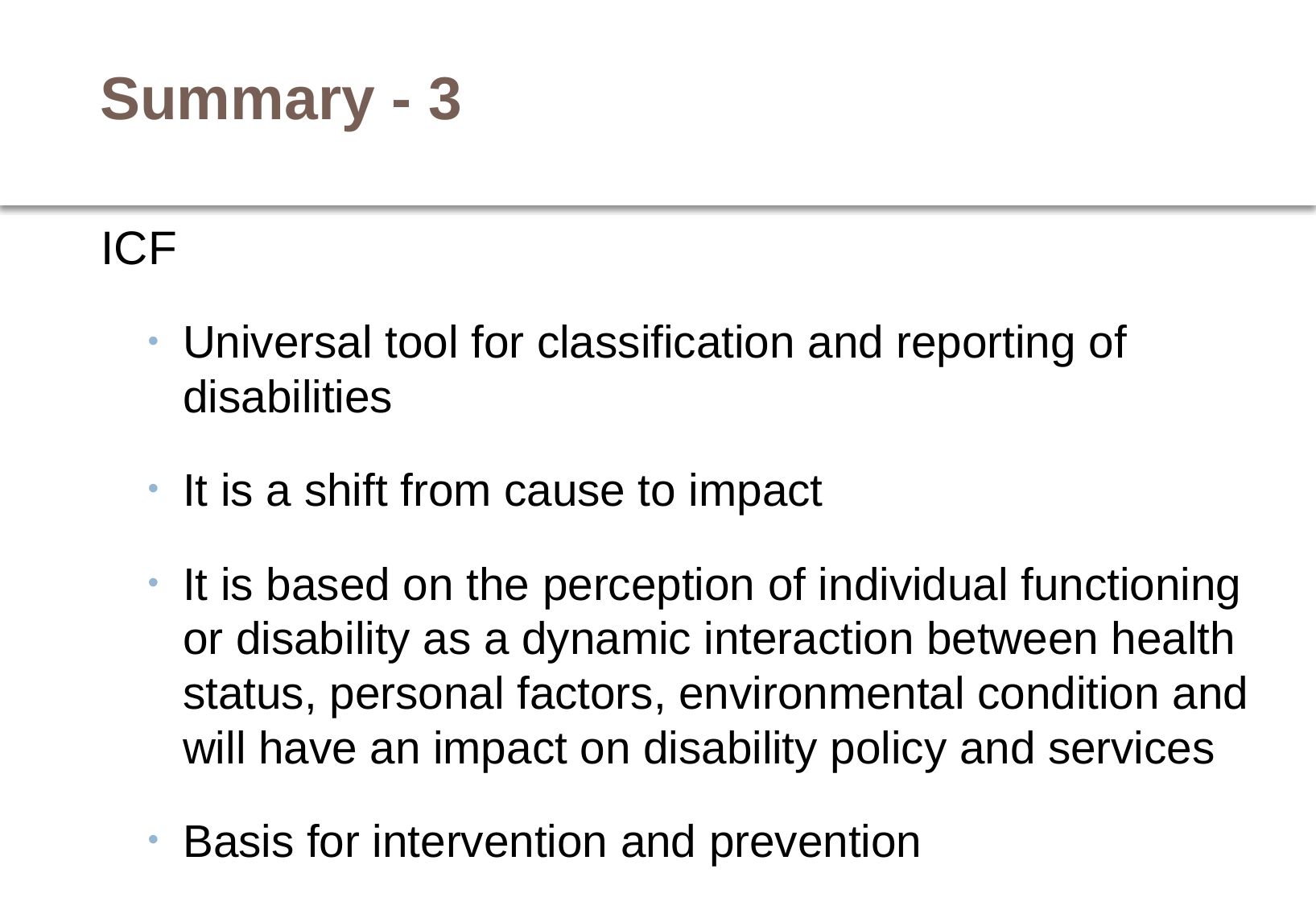

# Summary - 3
ICF
Universal tool for classification and reporting of disabilities
It is a shift from cause to impact
It is based on the perception of individual functioning or disability as a dynamic interaction between health status, personal factors, environmental condition and will have an impact on disability policy and services
Basis for intervention and prevention